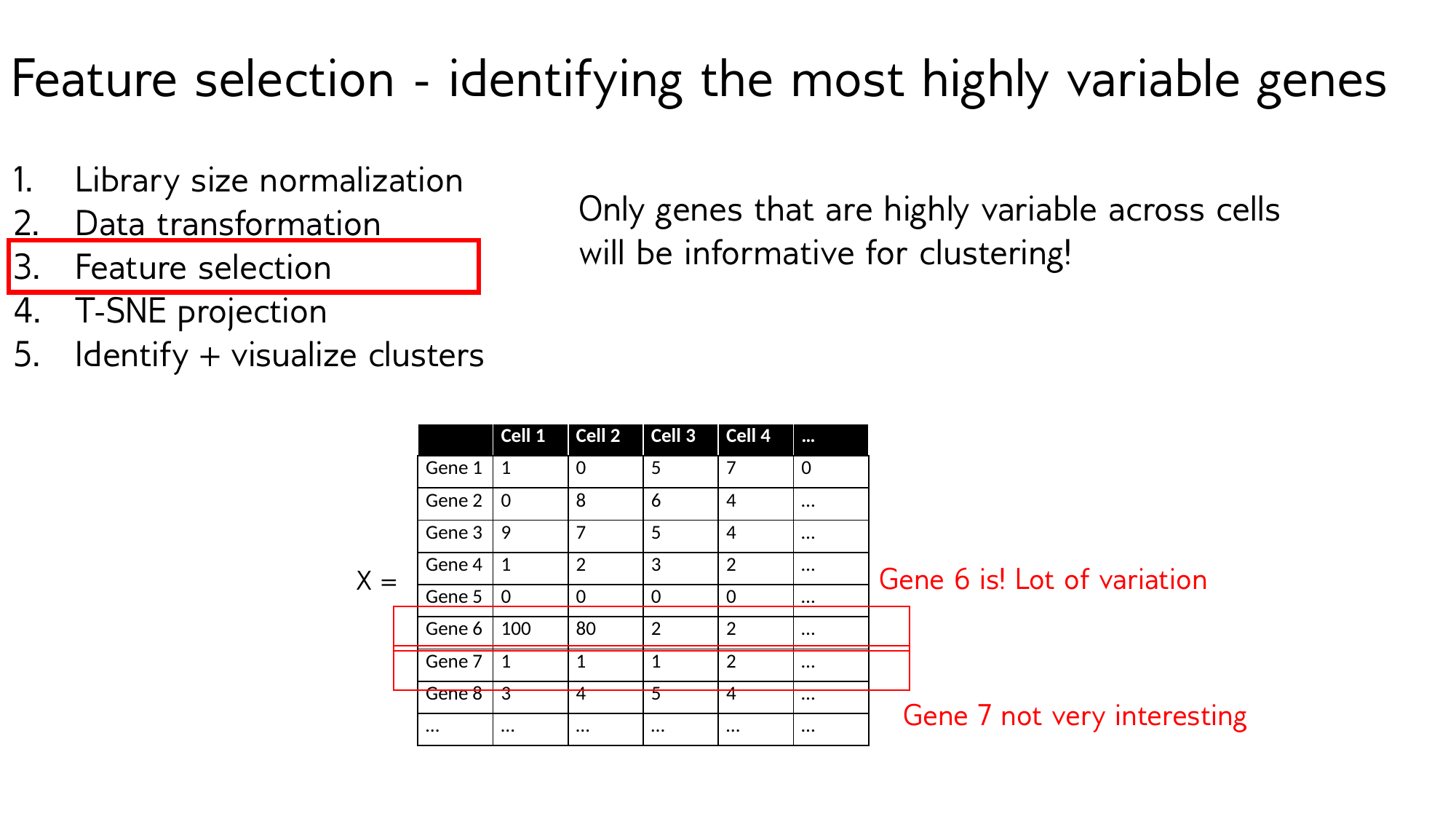

# Feature selection - identifying the most highly variable genes
Library size normalization
Data transformation
Feature selection
T-SNE projection
Identify + visualize clusters
Only genes that are highly variable across cells will be informative for clustering!

|  | Cell 1 | Cell 2 | Cell 3 | Cell 4 | … |
| --- | --- | --- | --- | --- | --- |
| Gene 1 | 1 | 0 | 5 | 7 | 0 |
| Gene 2 | 0 | 8 | 6 | 4 | … |
| Gene 3 | 9 | 7 | 5 | 4 | … |
| Gene 4 | 1 | 2 | 3 | 2 | … |
| Gene 5 | 0 | 0 | 0 | 0 | … |
| Gene 6 | 100 | 80 | 2 | 2 | … |
| Gene 7 | 1 | 1 | 1 | 2 | … |
| Gene 8 | 3 | 4 | 5 | 4 | … |
| … | … | … | … | … | … |
Gene 6 is! Lot of variation
X =

Gene 7 not very interesting